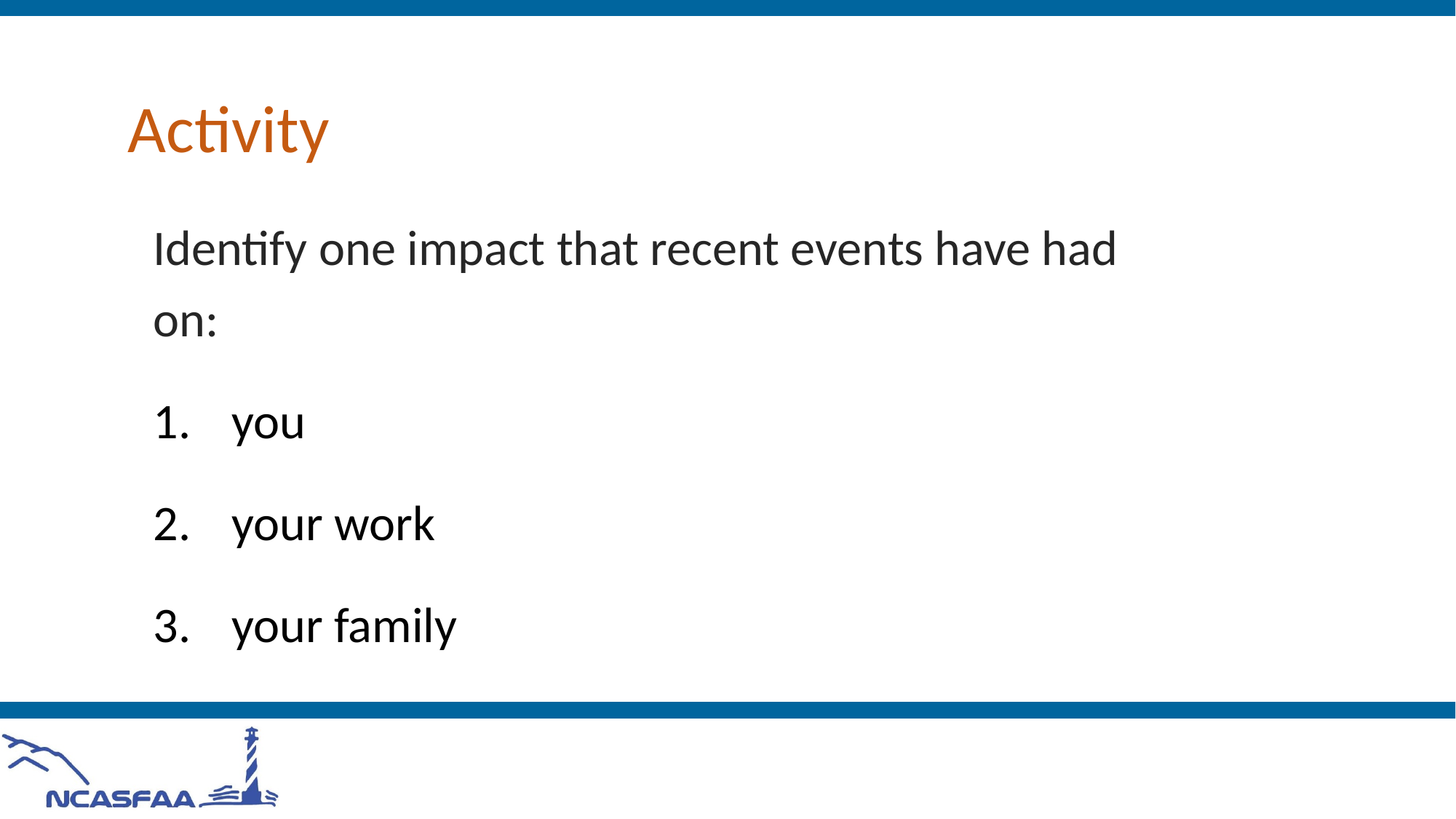

# Activity
Identify one impact that recent events have had on:
you
your work
your family